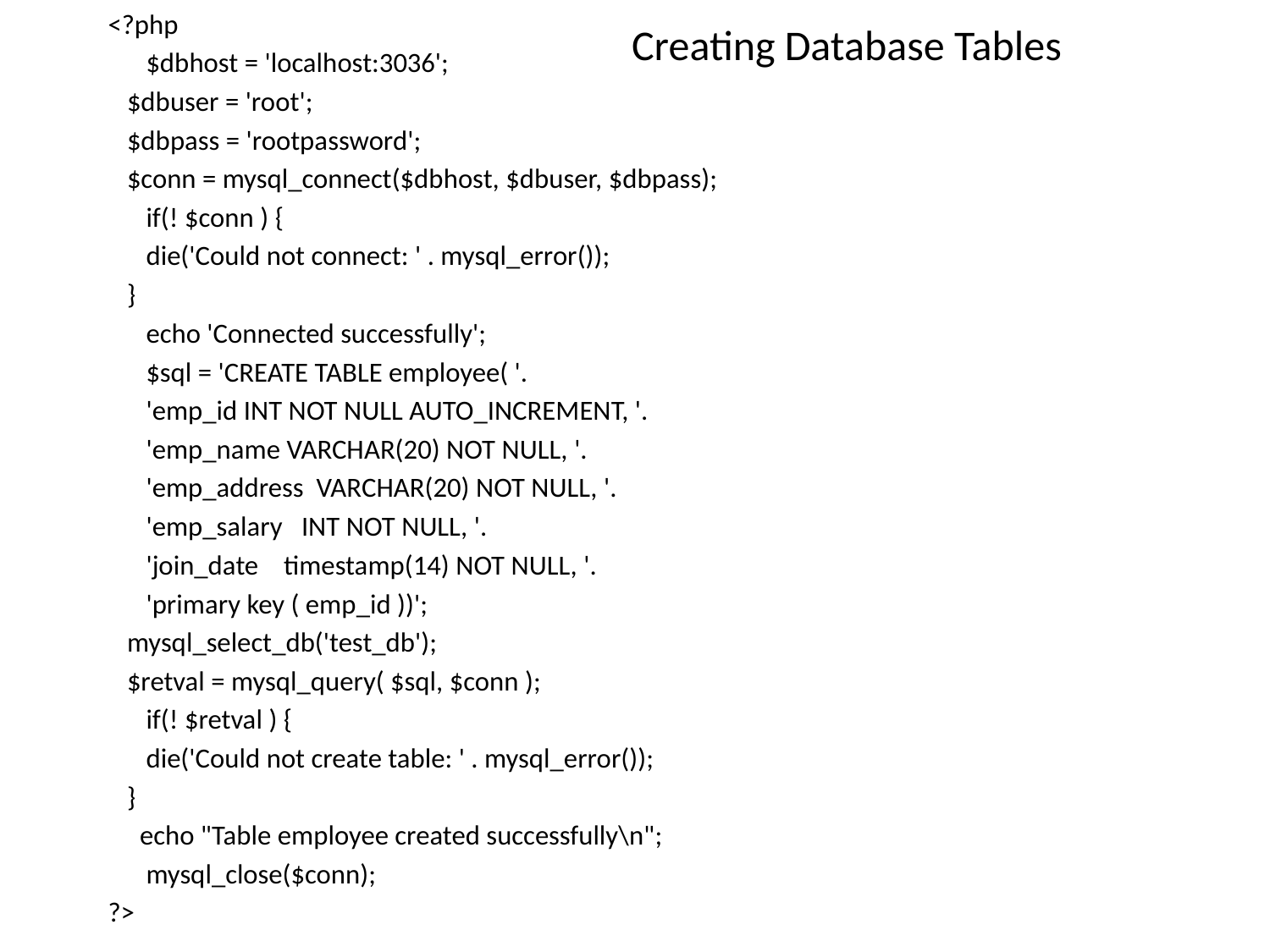

<?php
      $dbhost = 'localhost:3036';
   $dbuser = 'root';
   $dbpass = 'rootpassword';
   $conn = mysql_connect($dbhost, $dbuser, $dbpass);
      if(! $conn ) {
      die('Could not connect: ' . mysql_error());
   }
      echo 'Connected successfully';
      $sql = 'CREATE TABLE employee( '.
      'emp_id INT NOT NULL AUTO_INCREMENT, '.
      'emp_name VARCHAR(20) NOT NULL, '.
      'emp_address  VARCHAR(20) NOT NULL, '.
      'emp_salary   INT NOT NULL, '.
      'join_date    timestamp(14) NOT NULL, '.
      'primary key ( emp_id ))';
   mysql_select_db('test_db');
   $retval = mysql_query( $sql, $conn );
      if(! $retval ) {
      die('Could not create table: ' . mysql_error());
   }
     echo "Table employee created successfully\n";
      mysql_close($conn);
?>
# Creating Database Tables